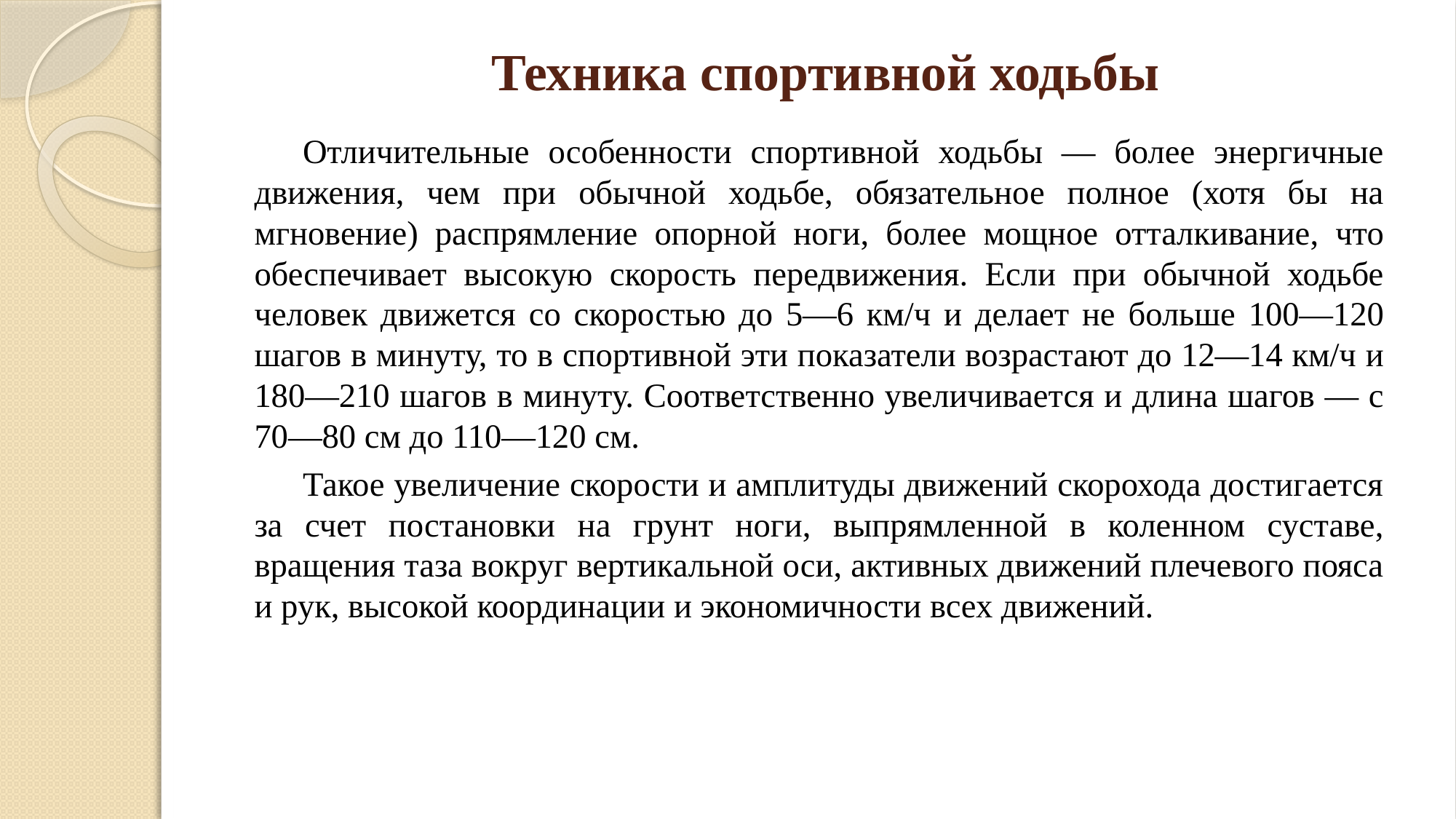

# Техника спортивной ходьбы
Отличительные особенности спортивной ходьбы — более энергичные движения, чем при обычной ходьбе, обязательное полное (хотя бы на мгновение) распрямление опорной ноги, более мощное отталкивание, что обеспечивает высокую скорость передвижения. Если при обычной ходьбе человек движется со скоростью до 5—6 км/ч и делает не больше 100—120 шагов в минуту, то в спортивной эти показатели возрастают до 12—14 км/ч и 180—210 шагов в минуту. Соответственно увеличивается и длина шагов — с 70—80 см до 110—120 см.
Такое увеличение скорости и амплитуды движений скорохода достигается за счет постановки на грунт ноги, выпрямленной в коленном суставе, вращения таза вокруг вертикальной оси, активных движений плечевого пояса и рук, высокой координации и экономичности всех движений.